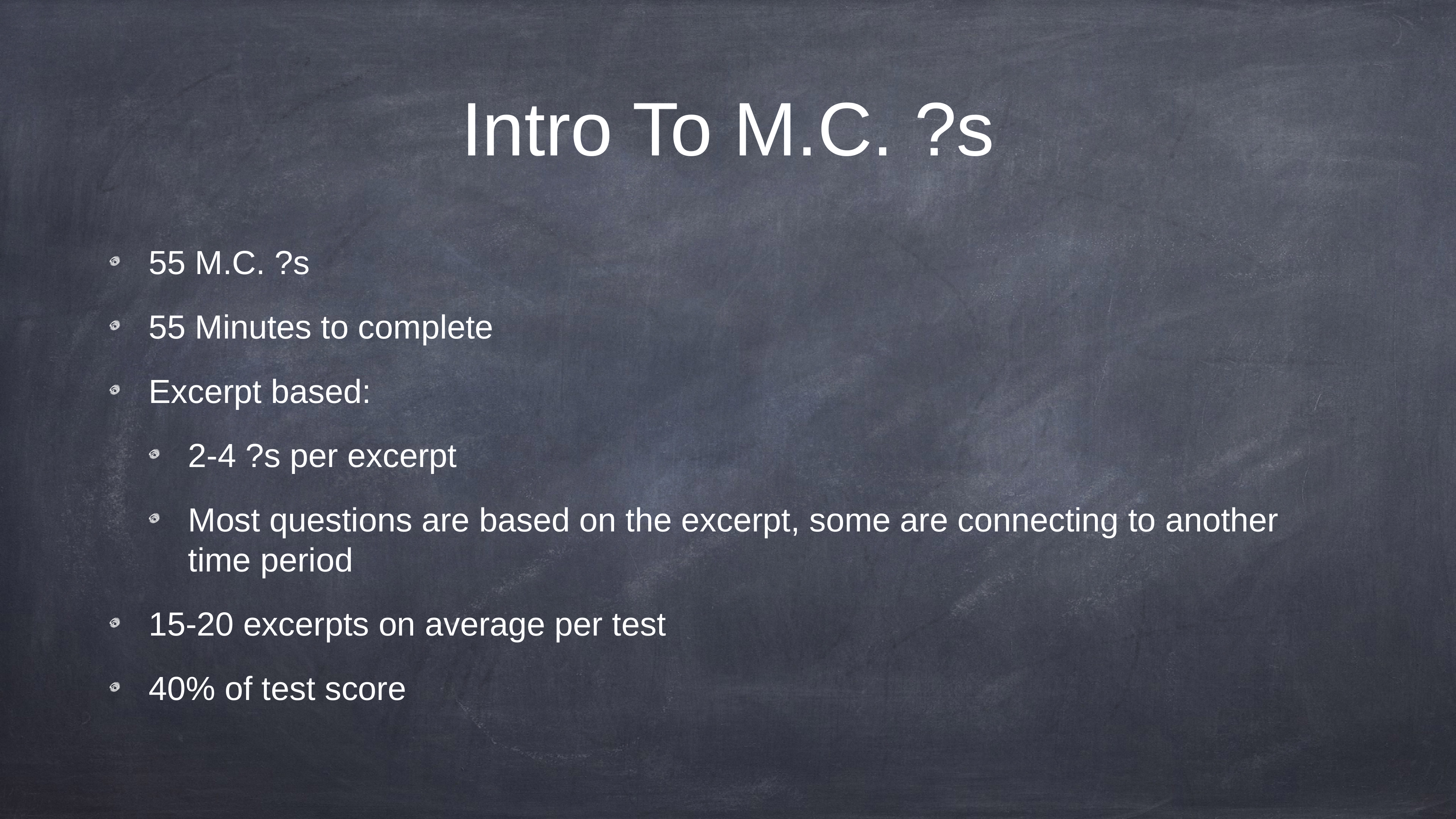

# Intro To M.C. ?s
55 M.C. ?s
55 Minutes to complete
Excerpt based:
2-4 ?s per excerpt
Most questions are based on the excerpt, some are connecting to another time period
15-20 excerpts on average per test
40% of test score